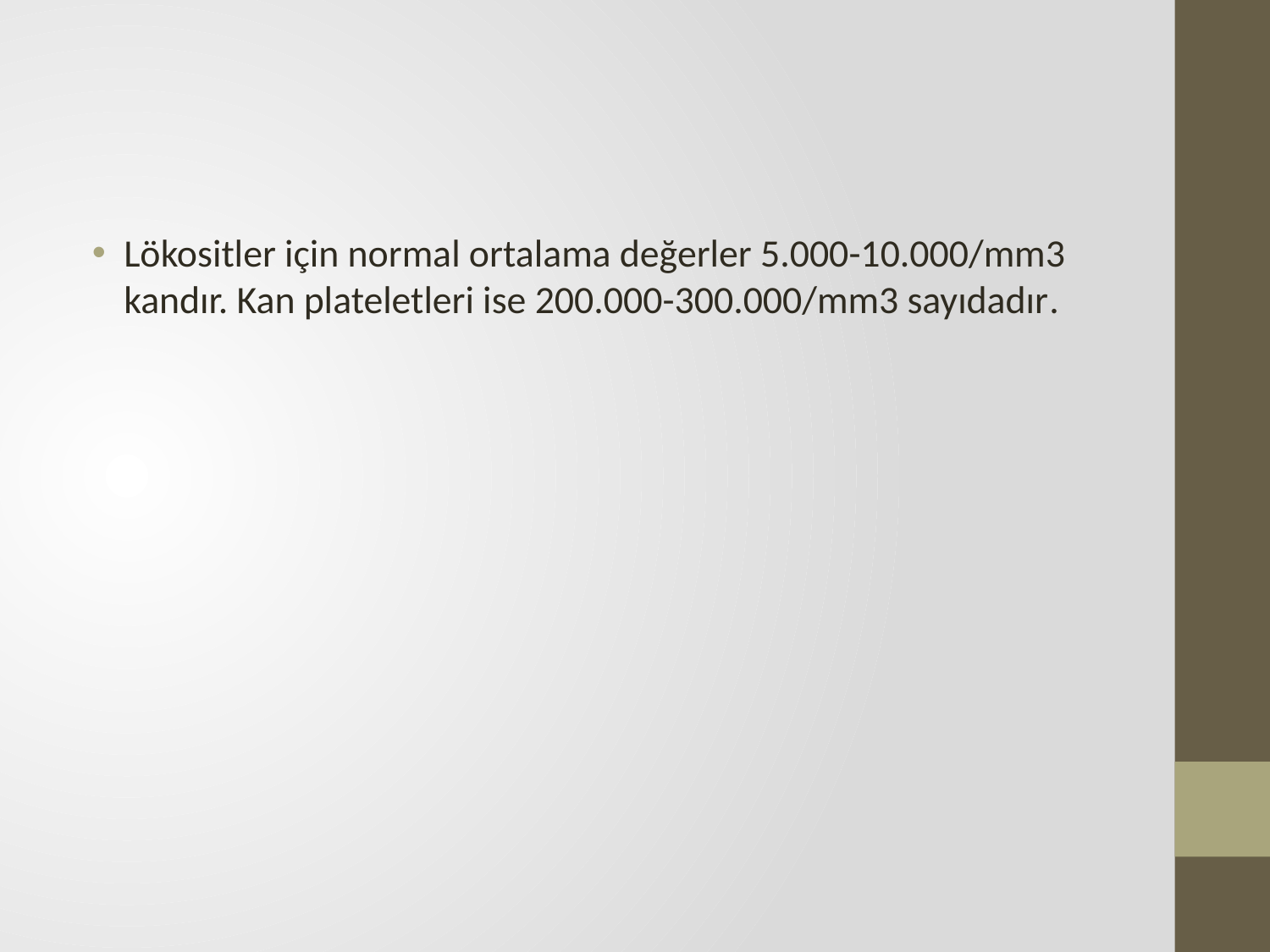

#
Lökositler için normal ortalama değerler 5.000-10.000/mm3 kandır. Kan plateletleri ise 200.000-300.000/mm3 sayıdadır.